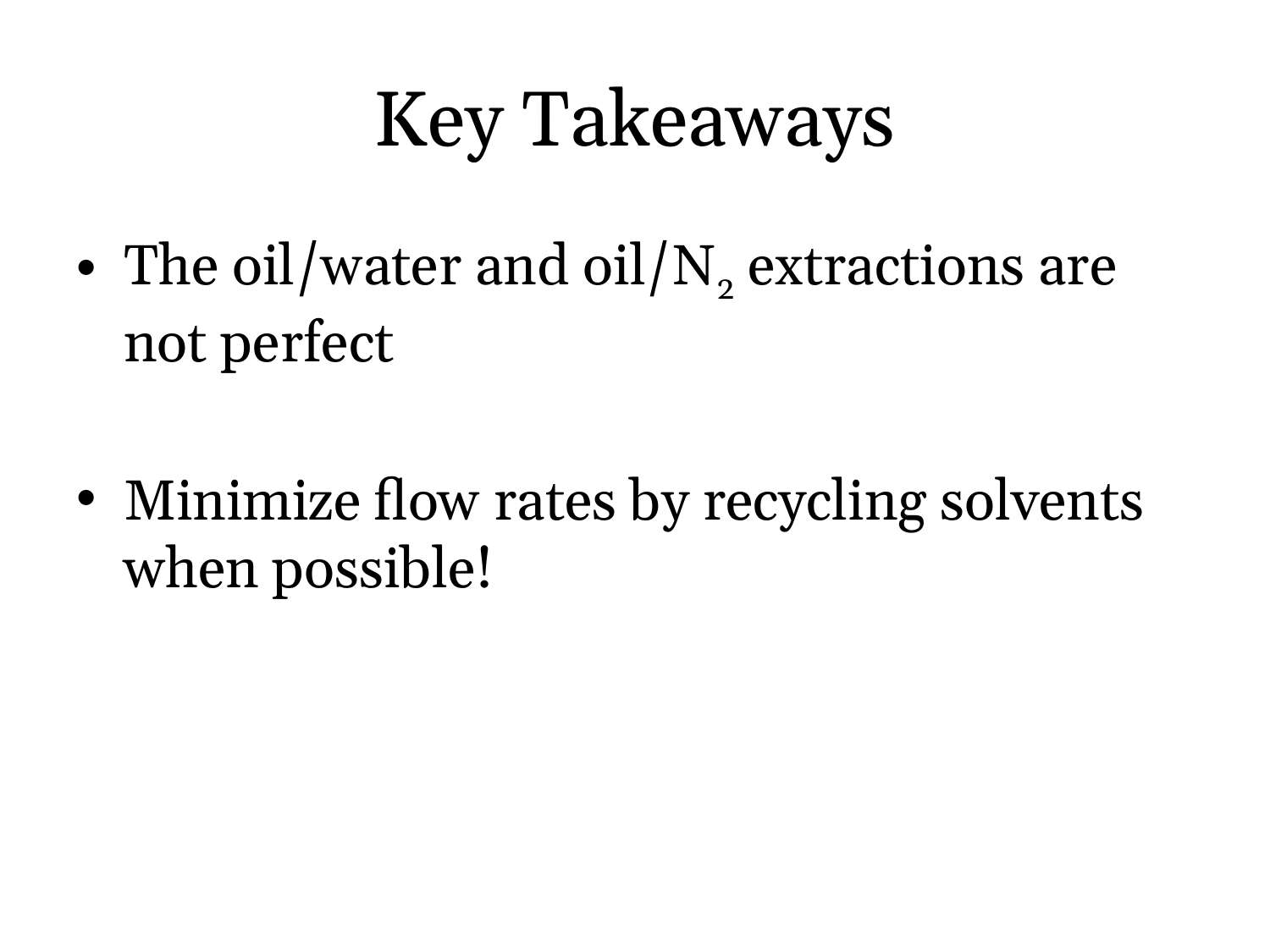

# Key Takeaways
The oil/water and oil/N2 extractions are not perfect

Minimize flow rates by recycling solvents when possible!